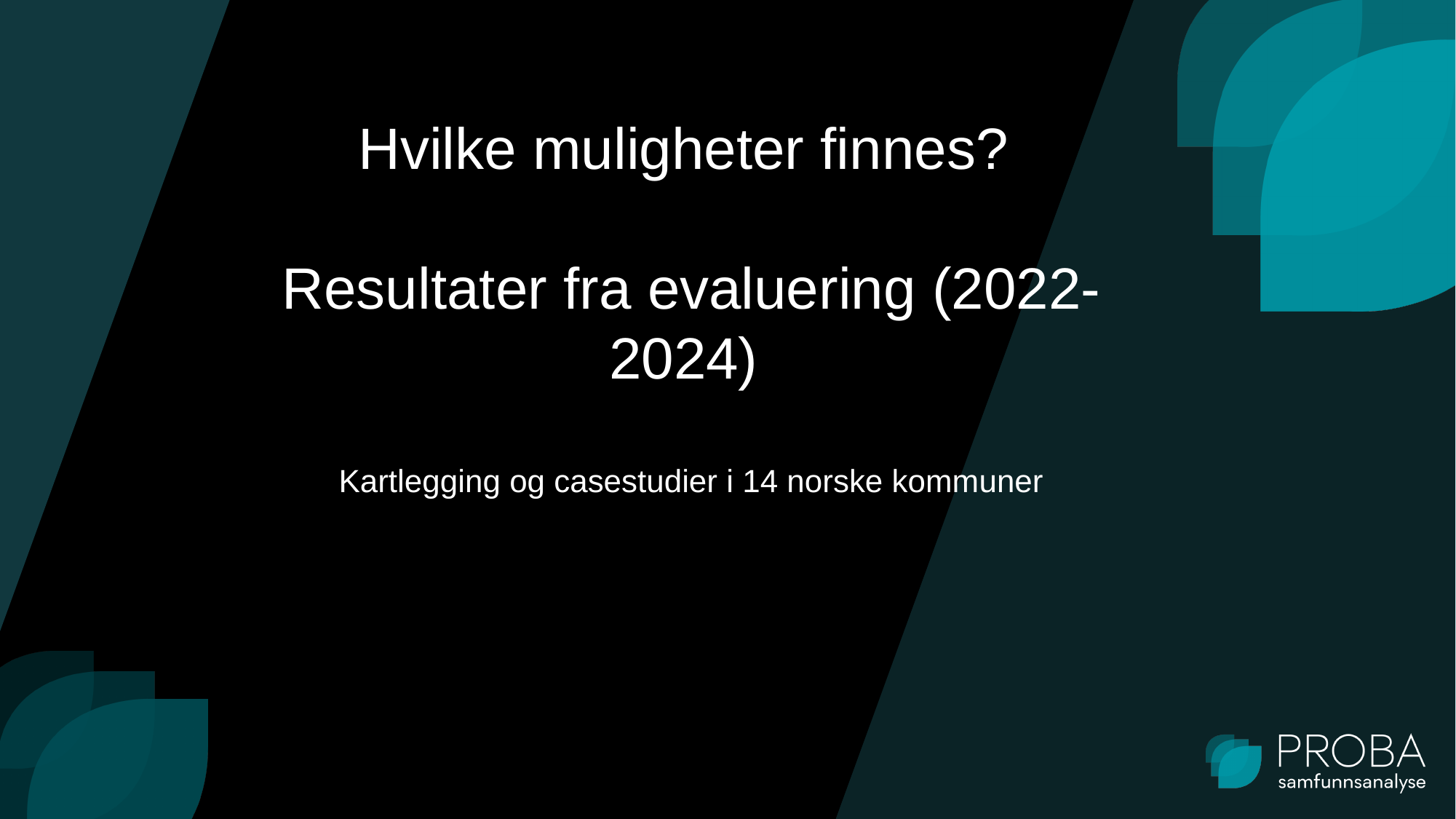

# Hvilke muligheter finnes? Resultater fra evaluering (2022-2024) Kartlegging og casestudier i 14 norske kommuner